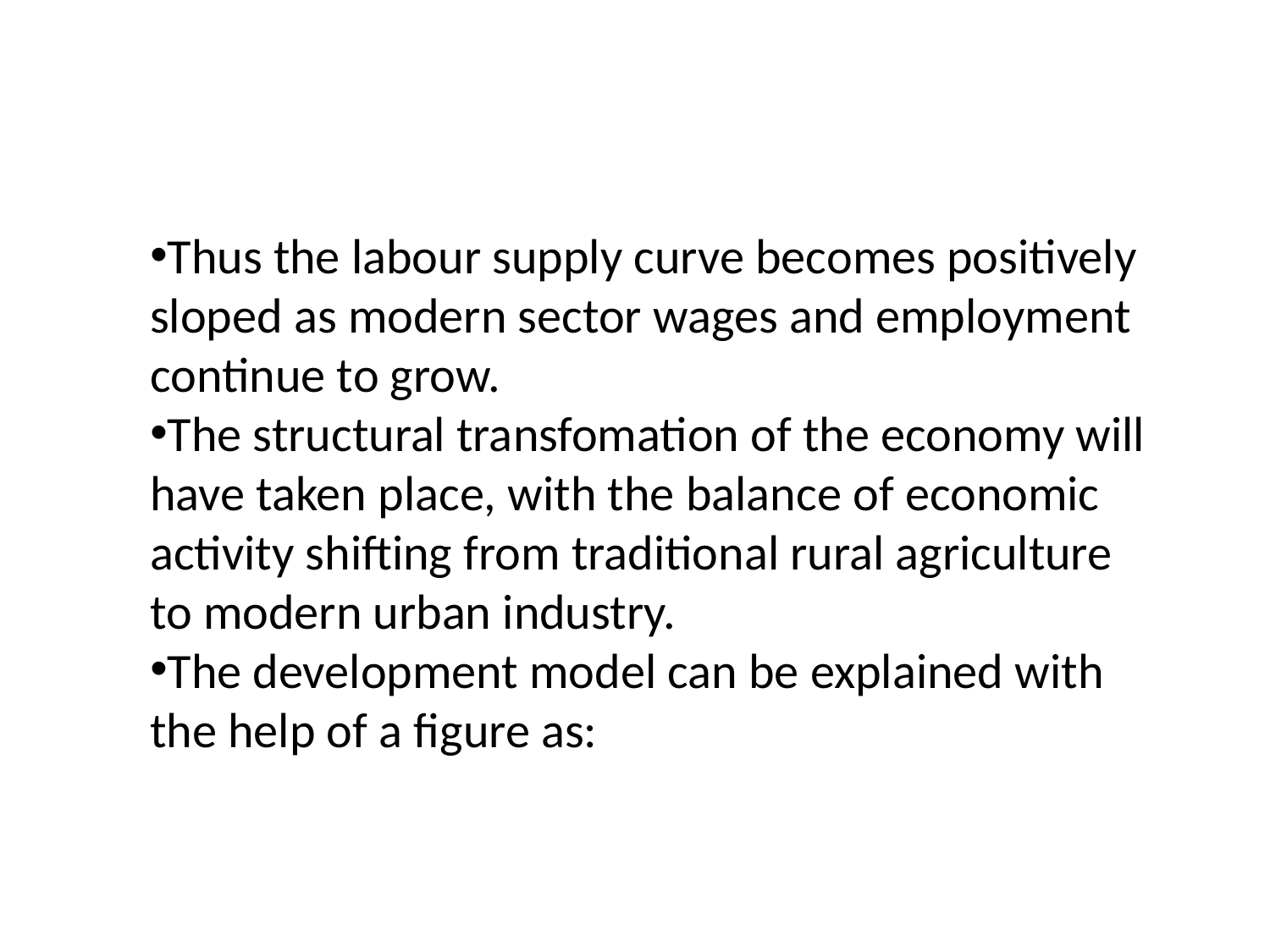

Thus the labour supply curve becomes positively sloped as modern sector wages and employment continue to grow.
The structural transfomation of the economy will have taken place, with the balance of economic activity shifting from traditional rural agriculture to modern urban industry.
The development model can be explained with the help of a figure as: